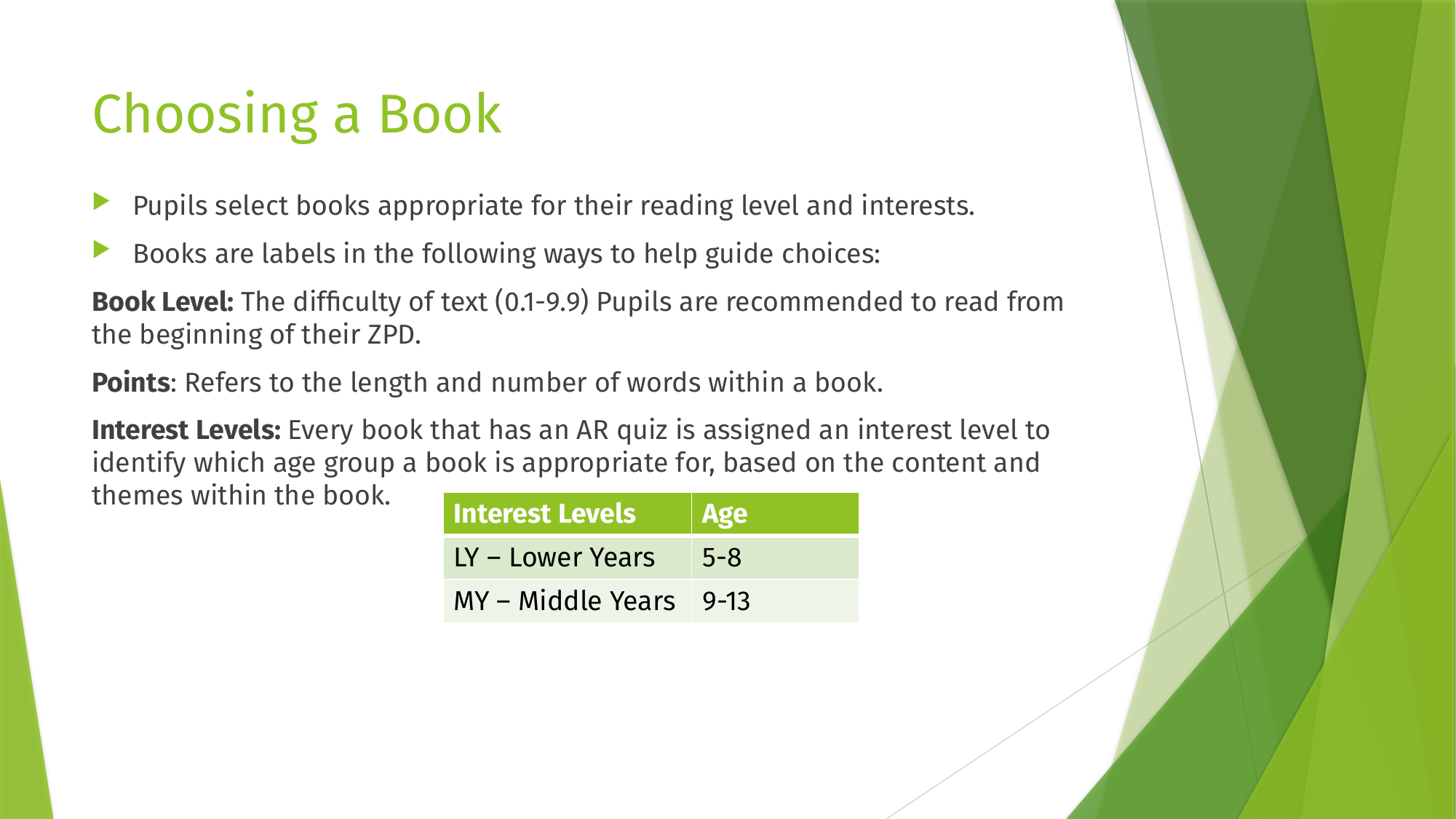

# Choosing a Book
Pupils select books appropriate for their reading level and interests.
Books are labels in the following ways to help guide choices:
Book Level: The difficulty of text (0.1-9.9) Pupils are recommended to read from the beginning of their ZPD.
Points: Refers to the length and number of words within a book.
Interest Levels: Every book that has an AR quiz is assigned an interest level to identify which age group a book is appropriate for, based on the content and themes within the book.
| Interest Levels | Age |
| --- | --- |
| LY – Lower Years | 5-8 |
| MY – Middle Years | 9-13 |